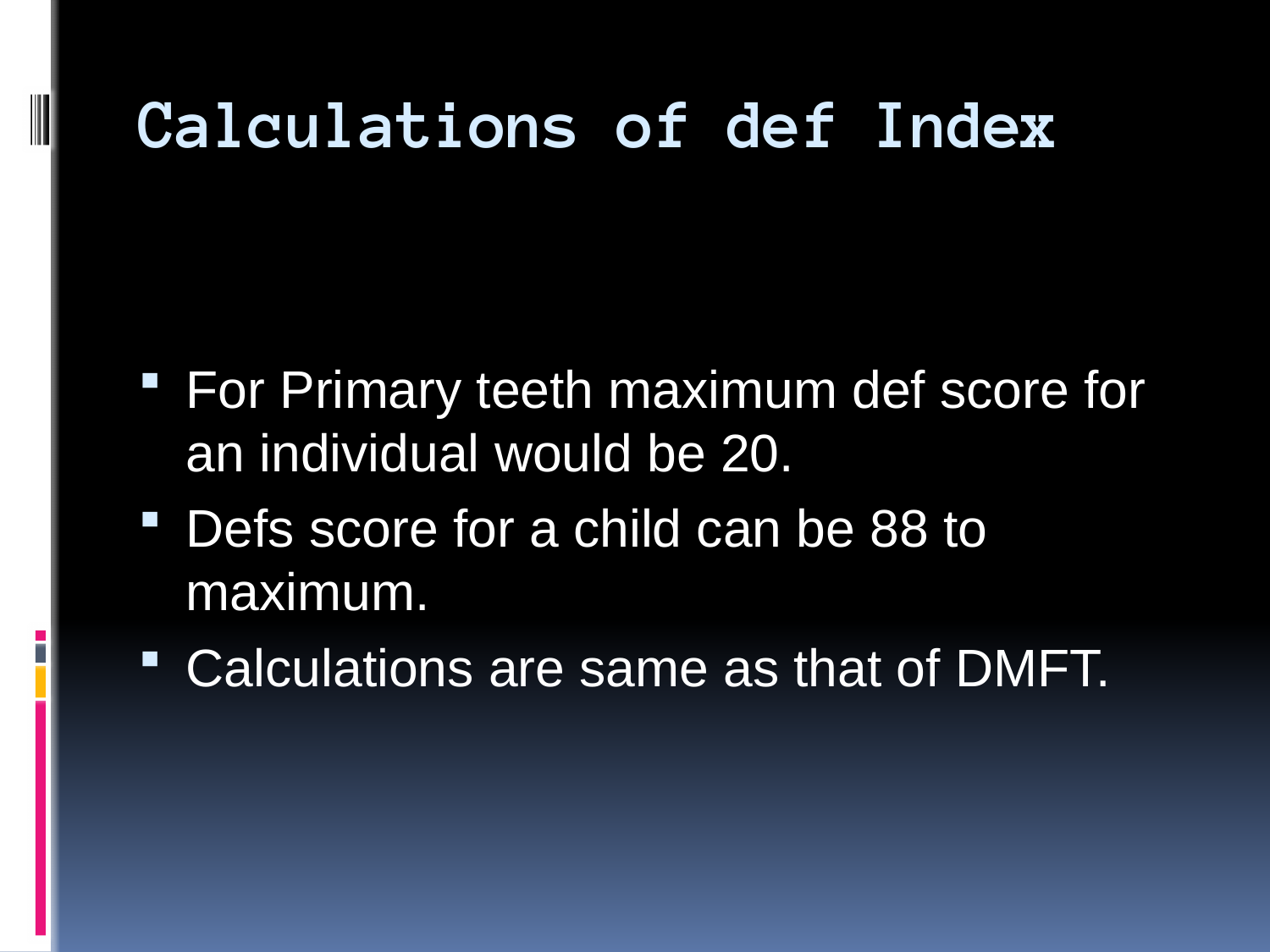

# Calculations of def Index
For Primary teeth maximum def score for an individual would be 20.
Defs score for a child can be 88 to maximum.
Calculations are same as that of DMFT.